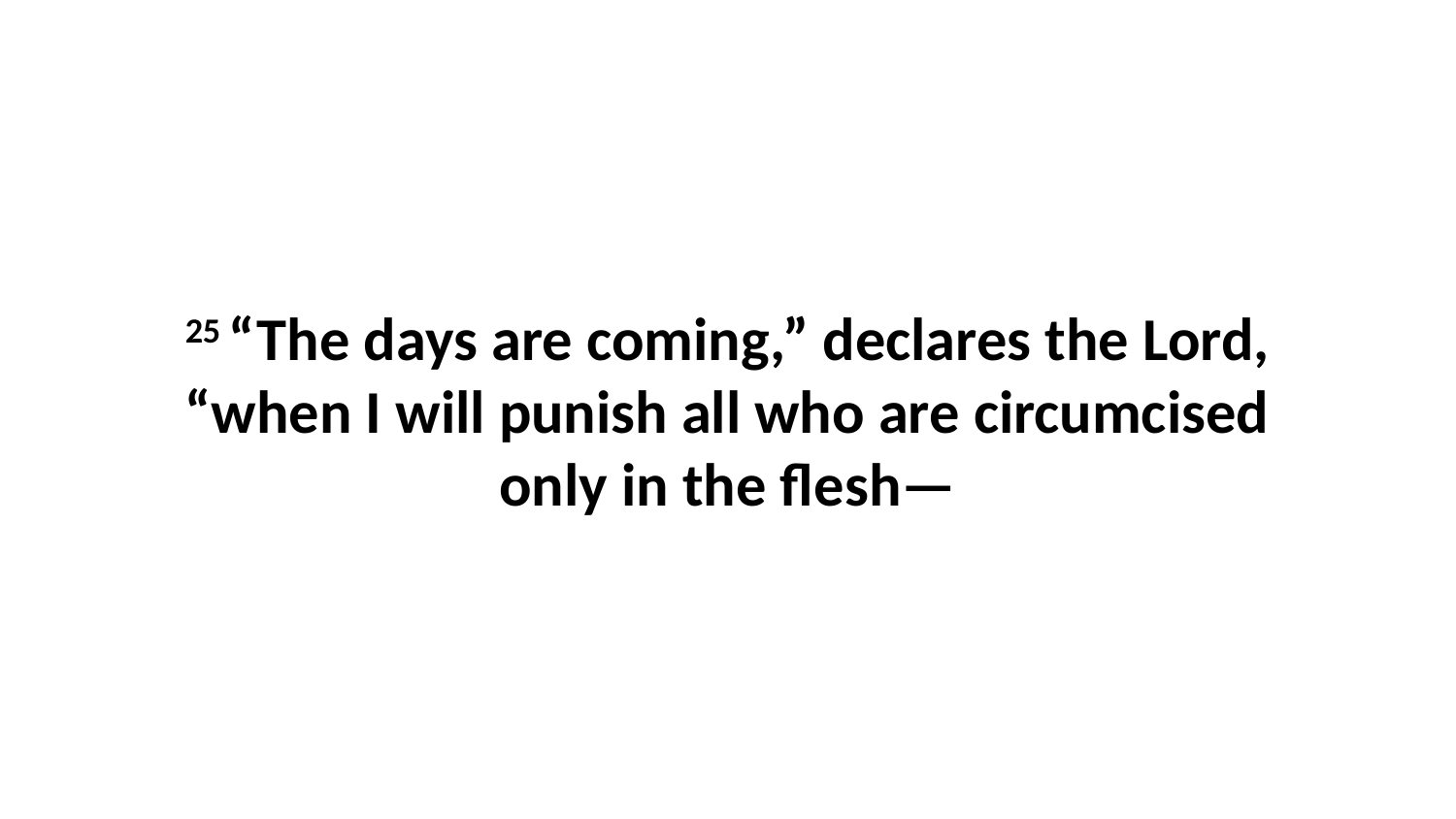

25 “The days are coming,” declares the Lord, “when I will punish all who are circumcised only in the flesh—